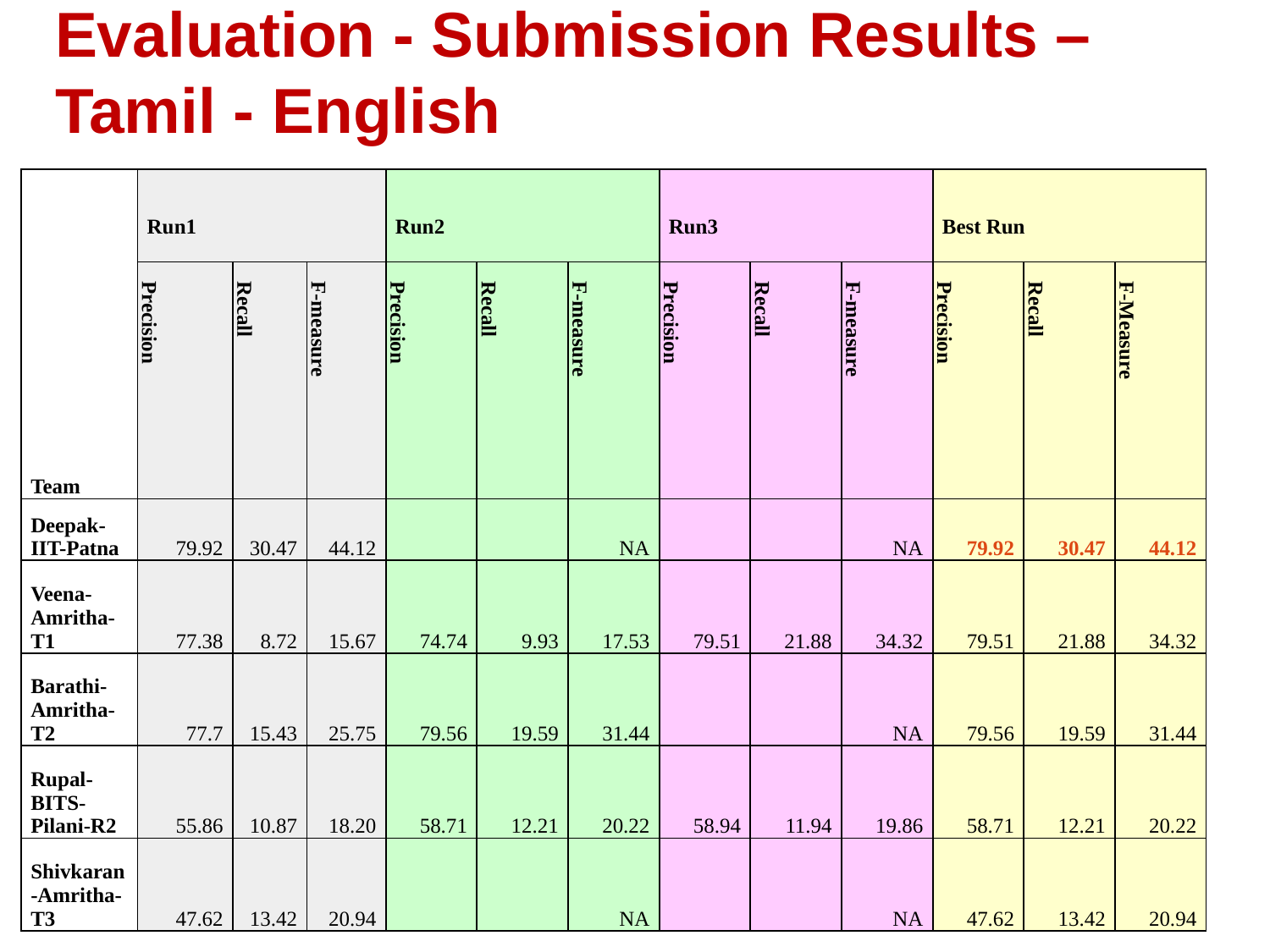

# Evaluation - Submission Results – Tamil - English
| Team | Run1 |  |  | Run2 |  |  | Run3 |  |  | Best Run |  |  |
| --- | --- | --- | --- | --- | --- | --- | --- | --- | --- | --- | --- | --- |
|  | Precision | Recall | F-measure | Precision | Recall | F-measure | Precision | Recall | F-measure | Precision | Recall | F-Measure |
| Deepak-IIT-Patna | 79.92 | 30.47 | 44.12 |  |  | NA |  |  | NA | 79.92 | 30.47 | 44.12 |
| Veena-Amritha-T1 | 77.38 | 8.72 | 15.67 | 74.74 | 9.93 | 17.53 | 79.51 | 21.88 | 34.32 | 79.51 | 21.88 | 34.32 |
| Barathi-Amritha-T2 | 77.7 | 15.43 | 25.75 | 79.56 | 19.59 | 31.44 |  |  | NA | 79.56 | 19.59 | 31.44 |
| Rupal-BITS-Pilani-R2 | 55.86 | 10.87 | 18.20 | 58.71 | 12.21 | 20.22 | 58.94 | 11.94 | 19.86 | 58.71 | 12.21 | 20.22 |
| Shivkaran-Amritha-T3 | 47.62 | 13.42 | 20.94 |  |  | NA |  |  | NA | 47.62 | 13.42 | 20.94 |